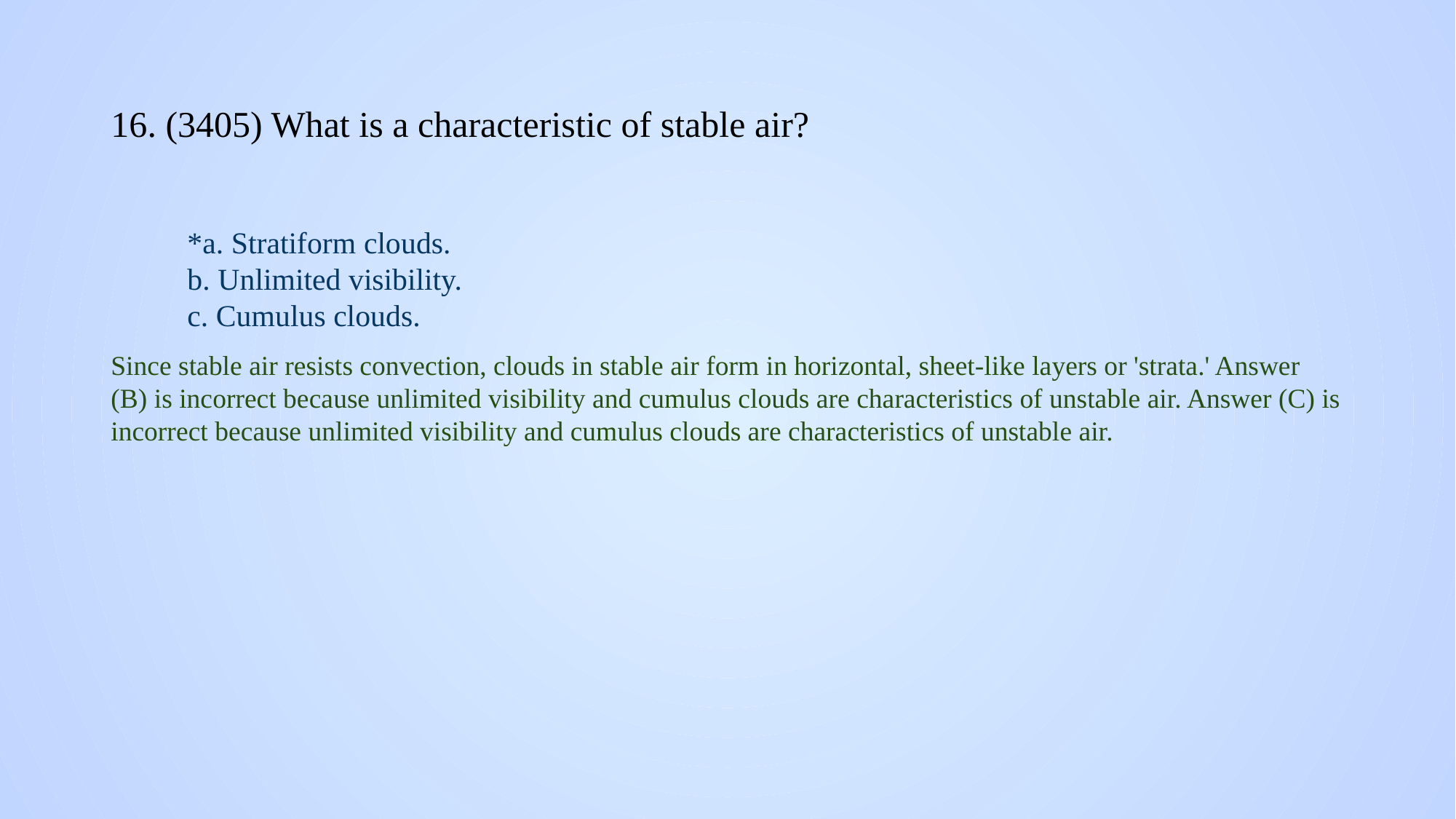

# 16. (3405) What is a characteristic of stable air?
*a. Stratiform clouds.
b. Unlimited visibility.
c. Cumulus clouds.
Since stable air resists convection, clouds in stable air form in horizontal, sheet-like layers or 'strata.' Answer (B) is incorrect because unlimited visibility and cumulus clouds are characteristics of unstable air. Answer (C) is incorrect because unlimited visibility and cumulus clouds are characteristics of unstable air.